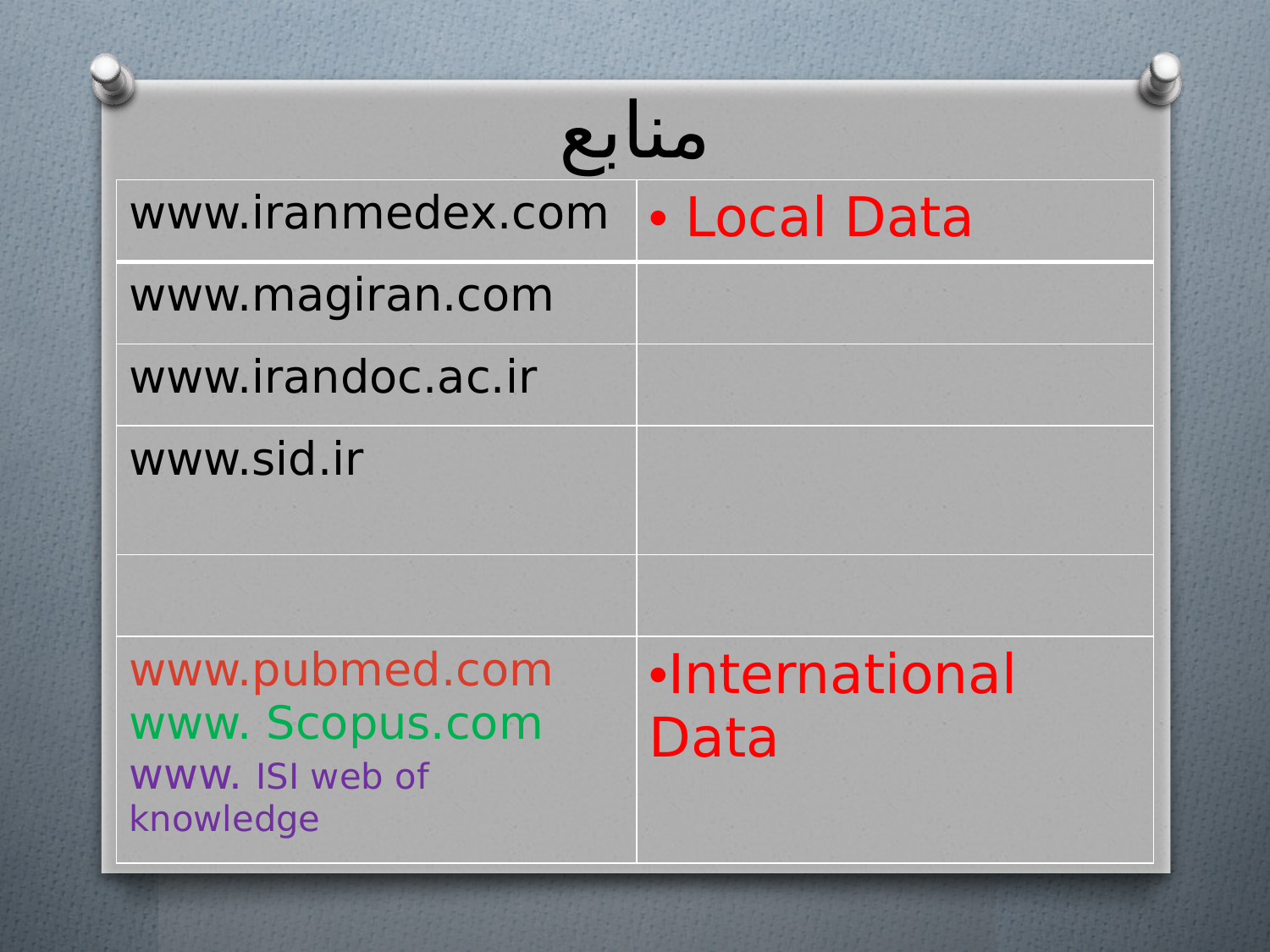

# منابع
| www.iranmedex.com | Local Data |
| --- | --- |
| www.magiran.com |  |
| www.irandoc.ac.ir |  |
| www.sid.ir |  |
|  |  |
| www.pubmed.com www. Scopus.com www. ISI web of knowledge | International Data |